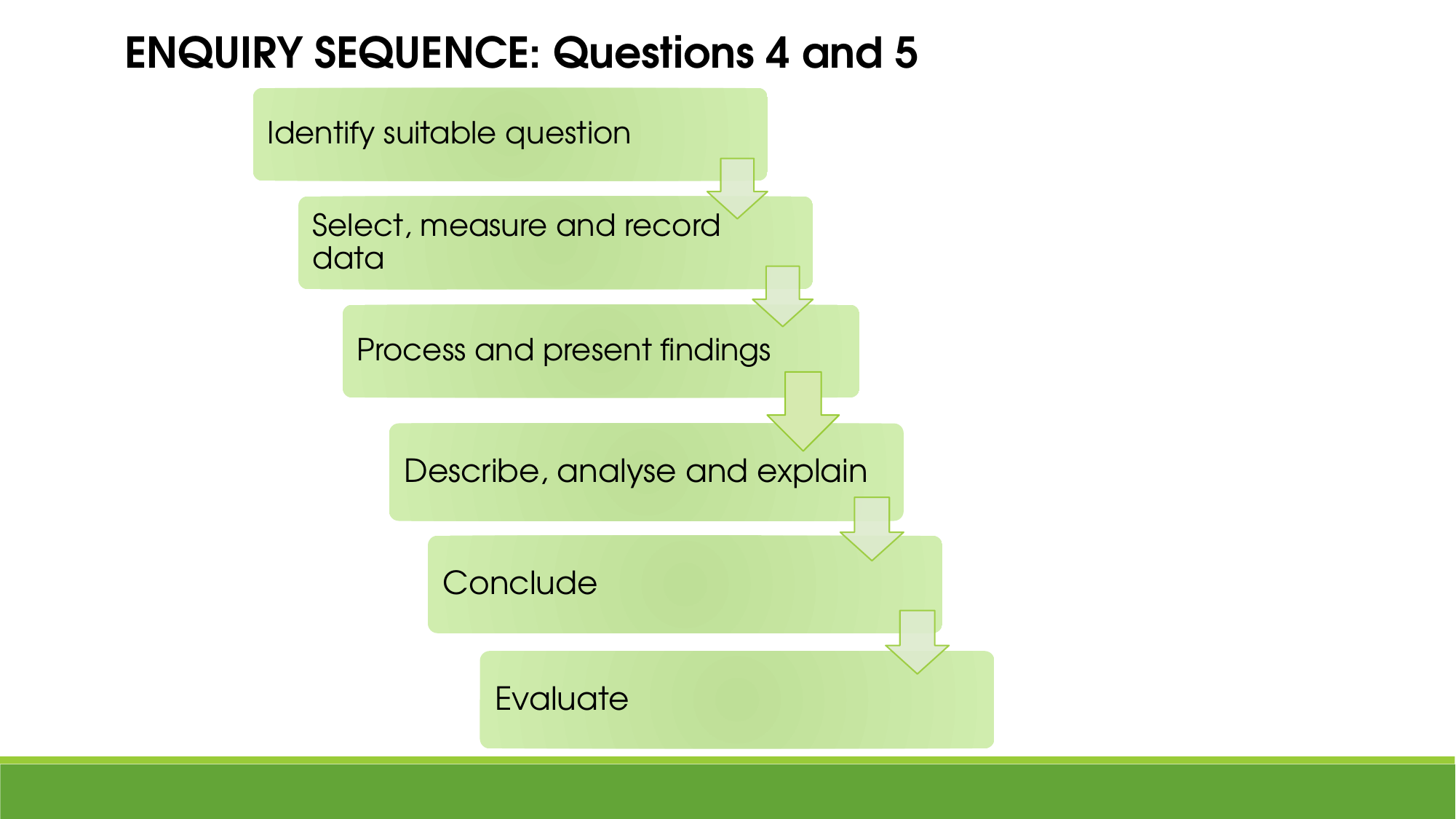

ENQUIRY SEQUENCE: Questions 4 and 5
Identify suitable question
Select, measure and record data
Process and present findings

Describe, analyse and explain
Conclude
Evaluate